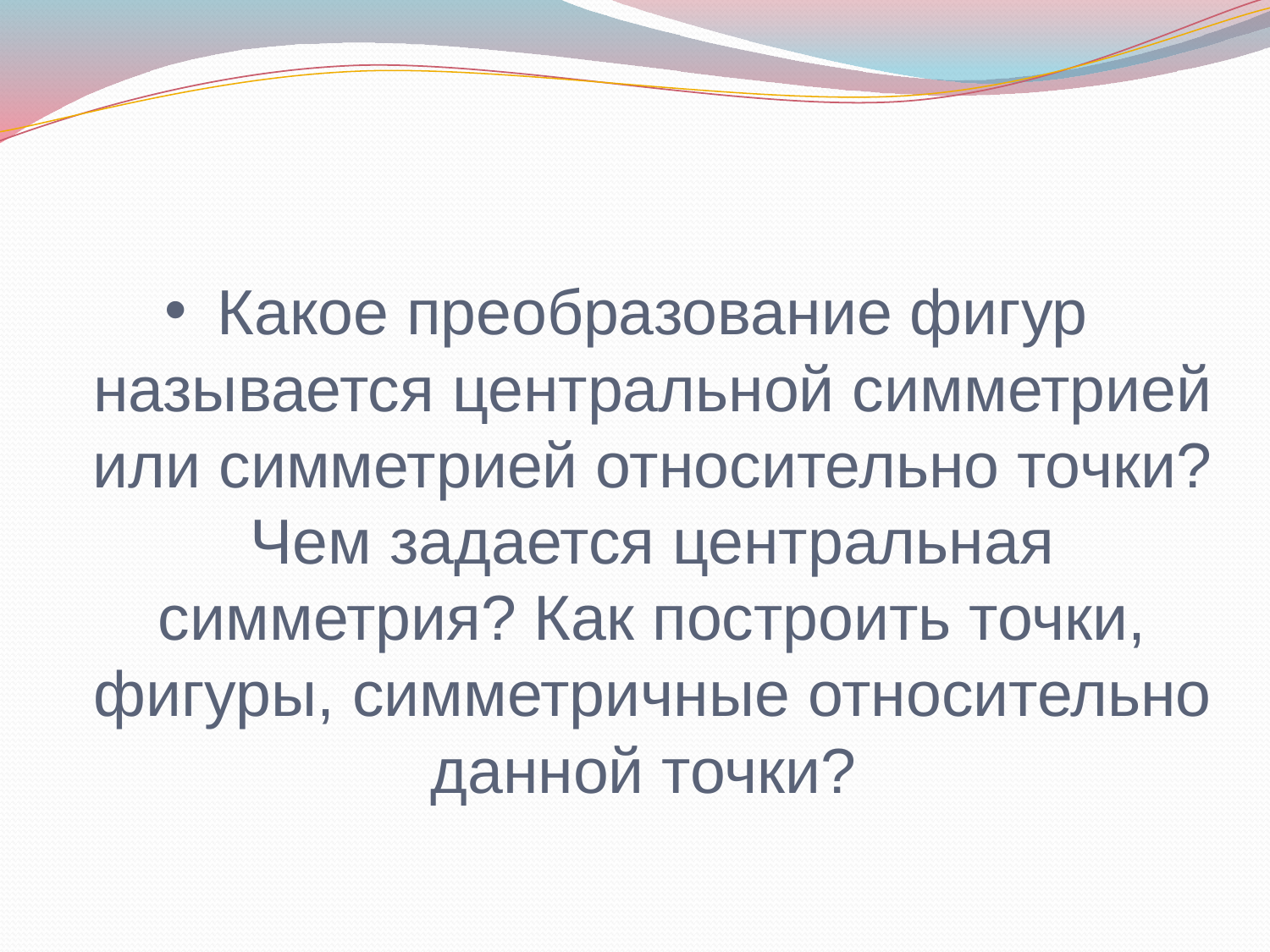

# Какое преобразование фигур называется центральной симметрией или симметрией относительно точки? Чем задается центральная симметрия? Как построить точки, фигуры, симметричные относительно данной точки?